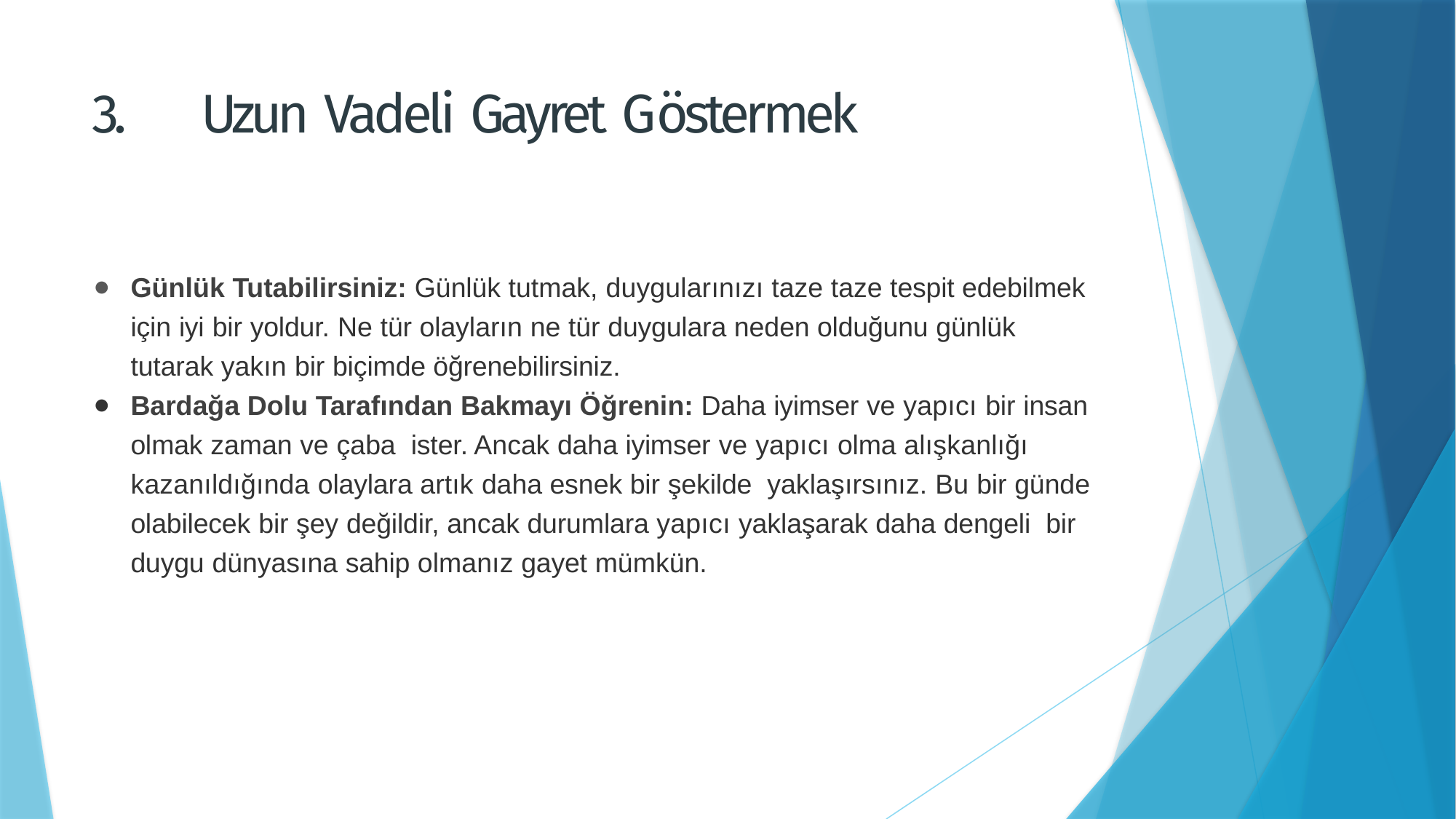

# 3.	Uzun Vadeli Gayret Göstermek
Günlük Tutabilirsiniz: Günlük tutmak, duygularınızı taze taze tespit edebilmek için iyi bir yoldur. Ne tür olayların ne tür duygulara neden olduğunu günlük tutarak yakın bir biçimde öğrenebilirsiniz.
Bardağa Dolu Tarafından Bakmayı Öğrenin: Daha iyimser ve yapıcı bir insan olmak zaman ve çaba  ister. Ancak daha iyimser ve yapıcı olma alışkanlığı kazanıldığında olaylara artık daha esnek bir şekilde  yaklaşırsınız. Bu bir günde olabilecek bir şey değildir, ancak durumlara yapıcı yaklaşarak daha dengeli  bir duygu dünyasına sahip olmanız gayet mümkün.